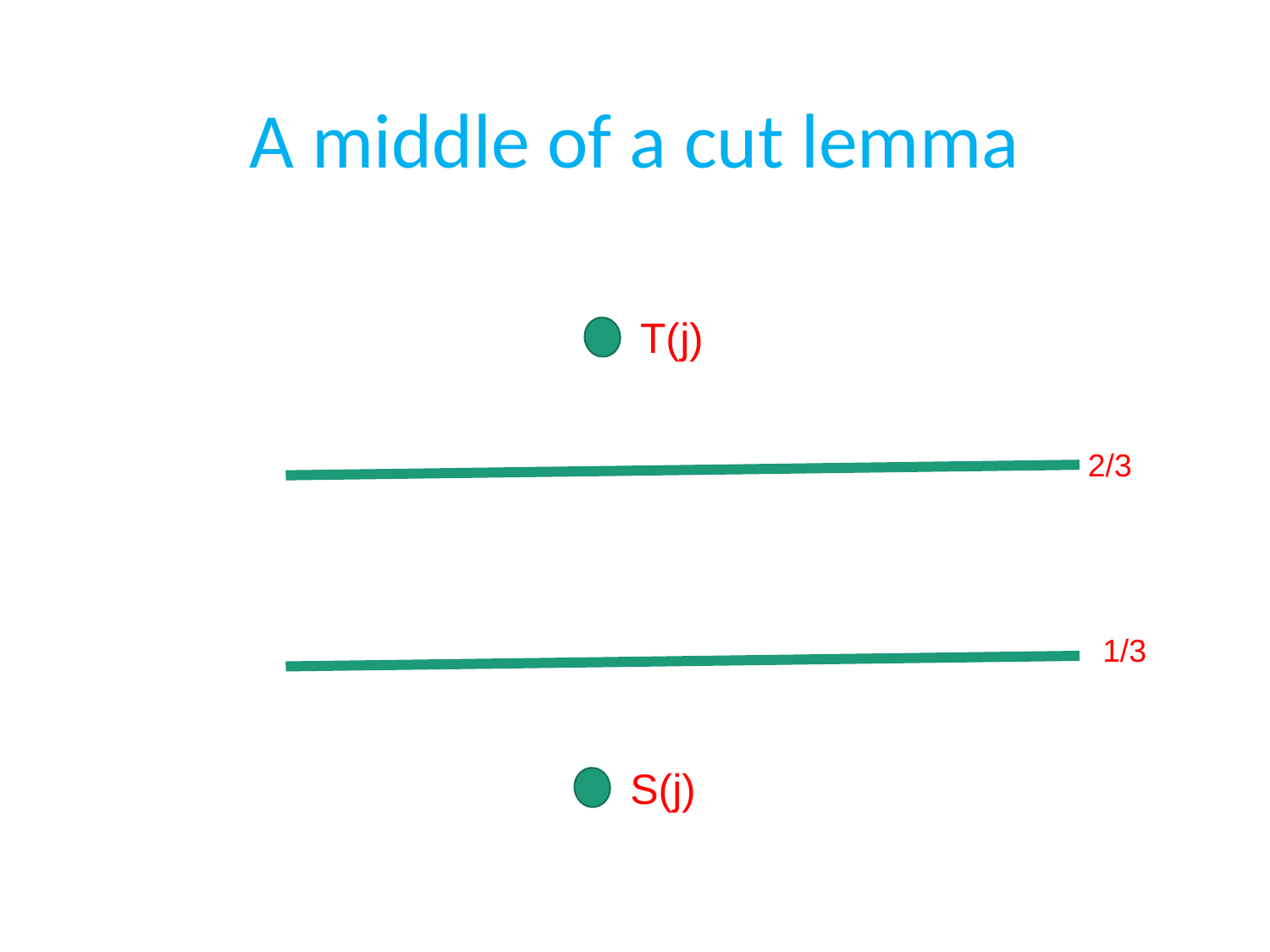

# A middle of a cut lemma

T(j)

2/3
1/3
S(j)